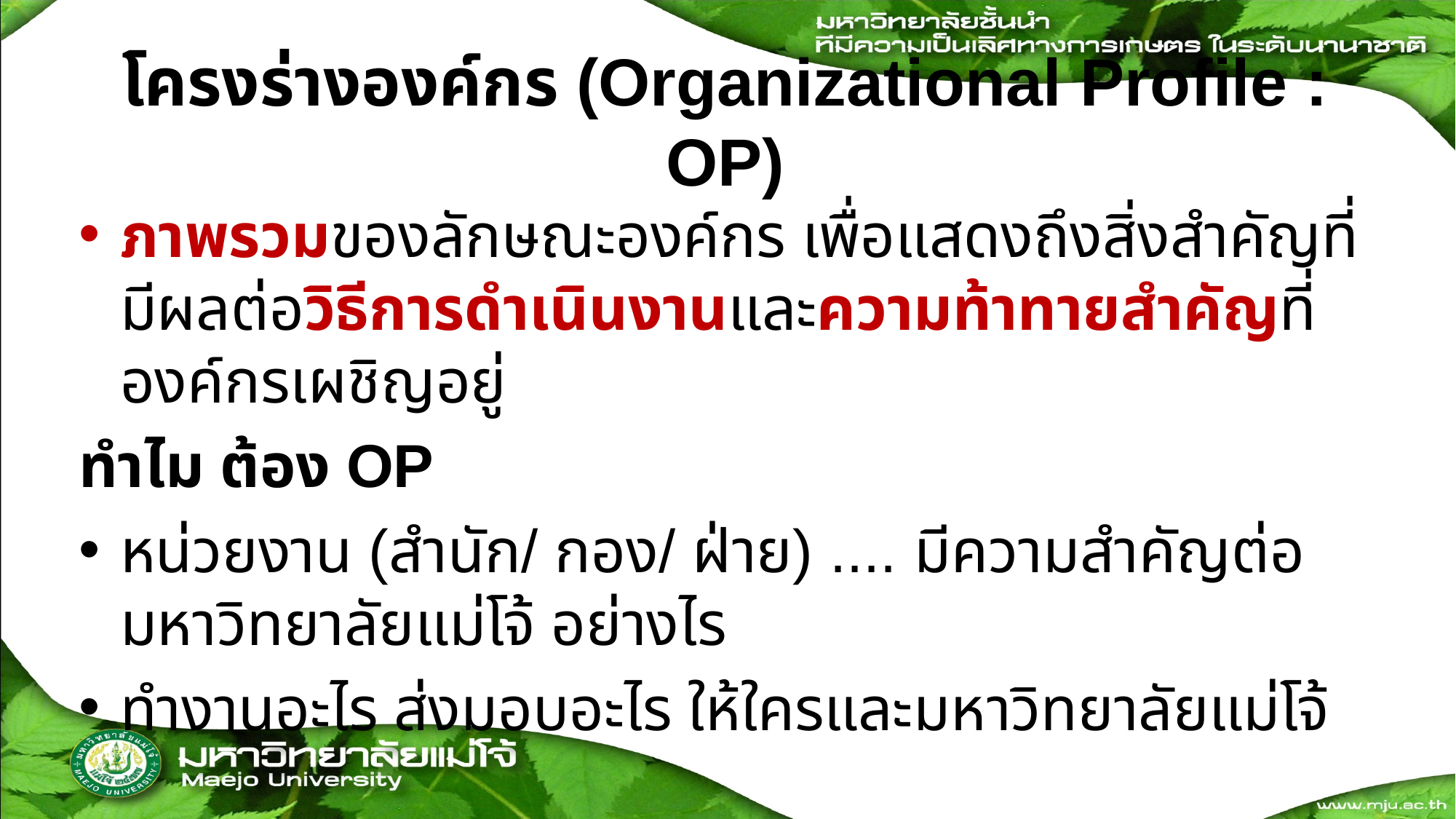

# โครงร่างองค์กร (Organizational Profile : OP)
ภาพรวมของลักษณะองค์กร เพื่อแสดงถึงสิ่งสำคัญที่มีผลต่อวิธีการดำเนินงานและความท้าทายสำคัญที่องค์กรเผชิญอยู่
ทำไม ต้อง OP
หน่วยงาน (สำนัก/ กอง/ ฝ่าย) .... มีความสำคัญต่อ มหาวิทยาลัยแม่โจ้ อย่างไร
ทำงานอะไร ส่งมอบอะไร ให้ใครและมหาวิทยาลัยแม่โจ้